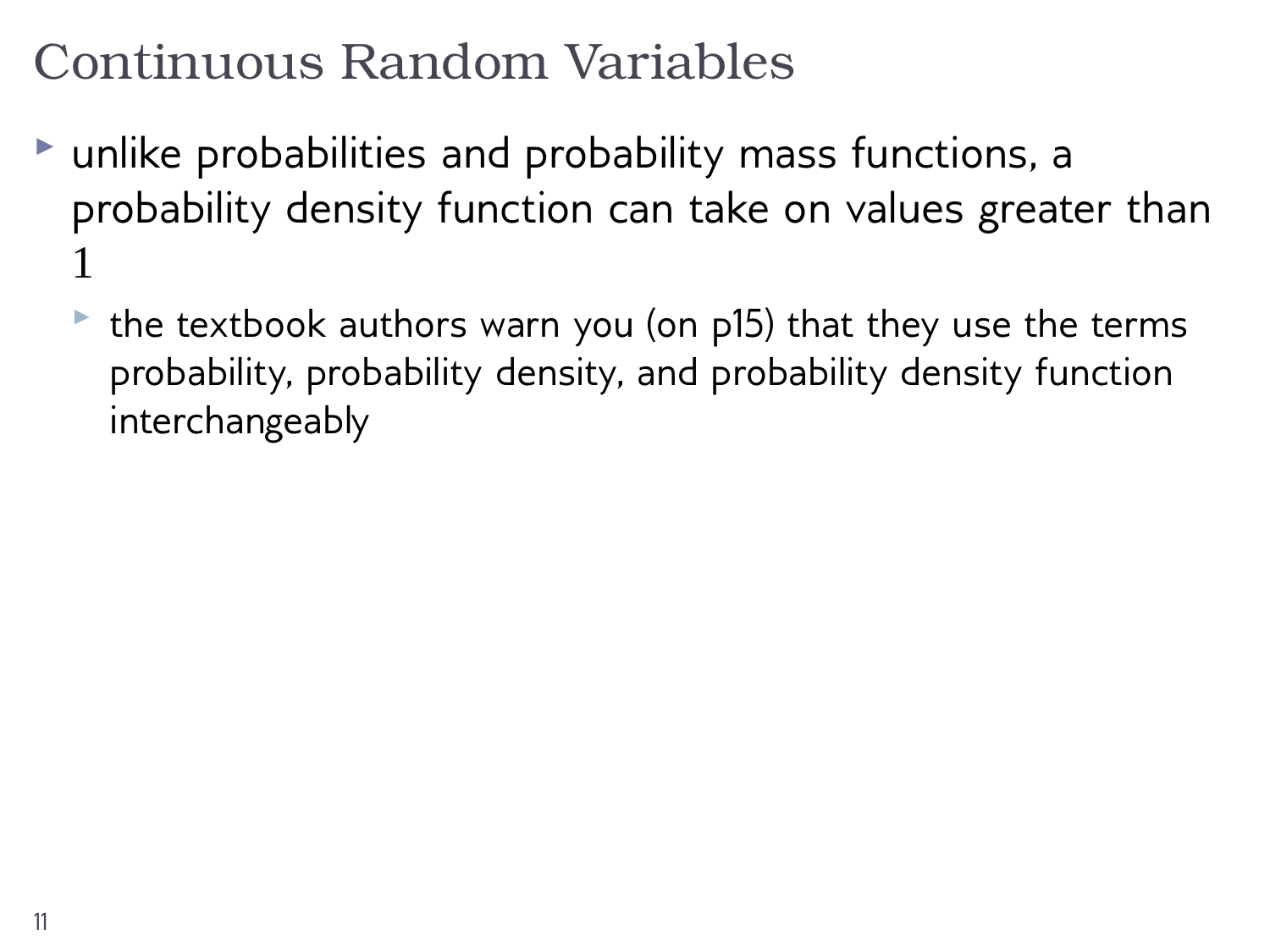

# Continuous Random Variables
unlike probabilities and probability mass functions, a probability density function can take on values greater than 1
the textbook authors warn you (on p15) that they use the terms probability, probability density, and probability density function interchangeably
11